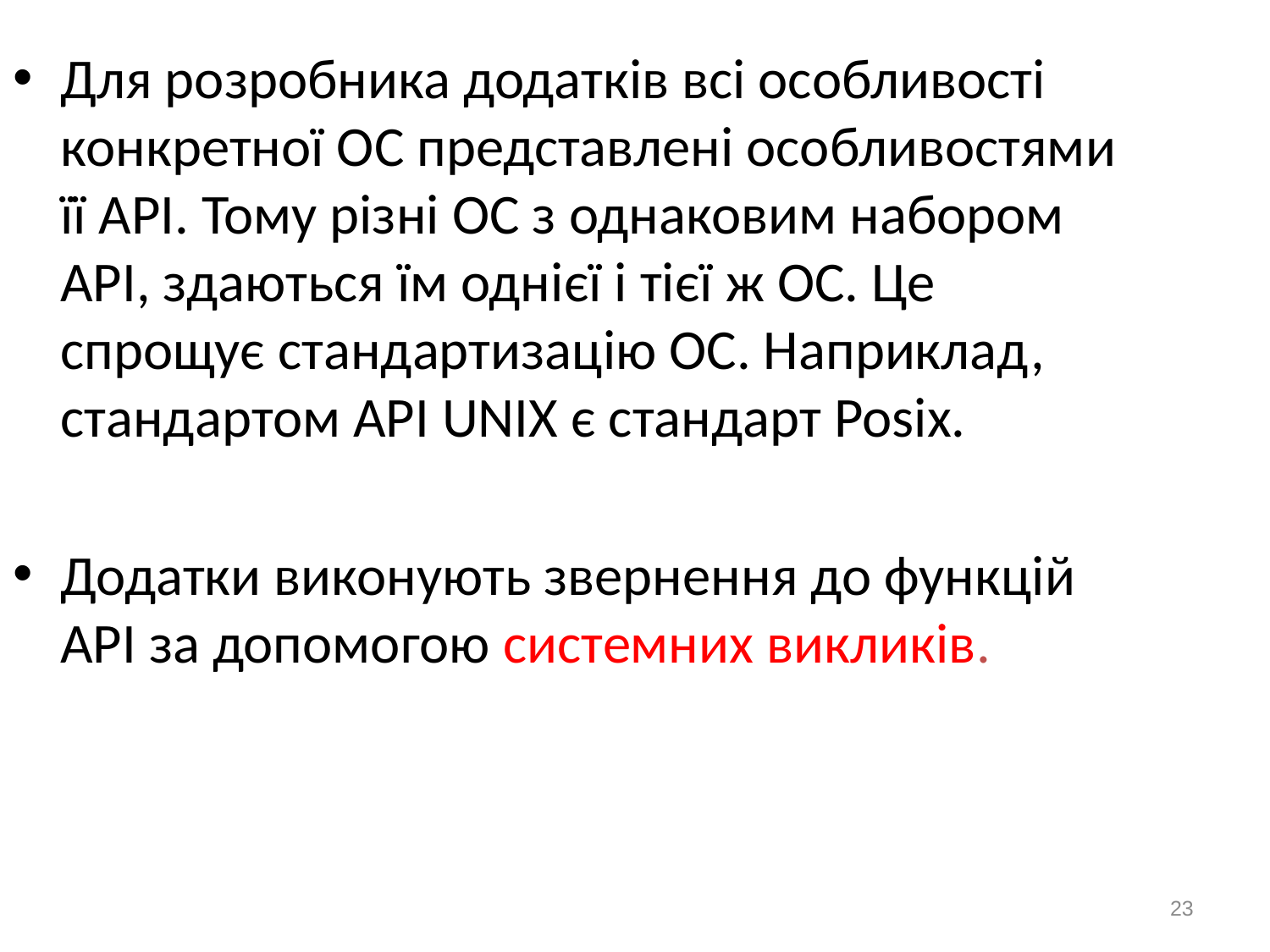

Для розробника додатків всі особливості конкретної ОС представлені особливостями її API. Тому різні ОС з однаковим набором API, здаються їм однієї і тієї ж ОС. Це спрощує стандартизацію ОС. Наприклад, стандартом API UNIX є стандарт Posix.

Додатки виконують звернення до функцій API за допомогою системних викликів.

23